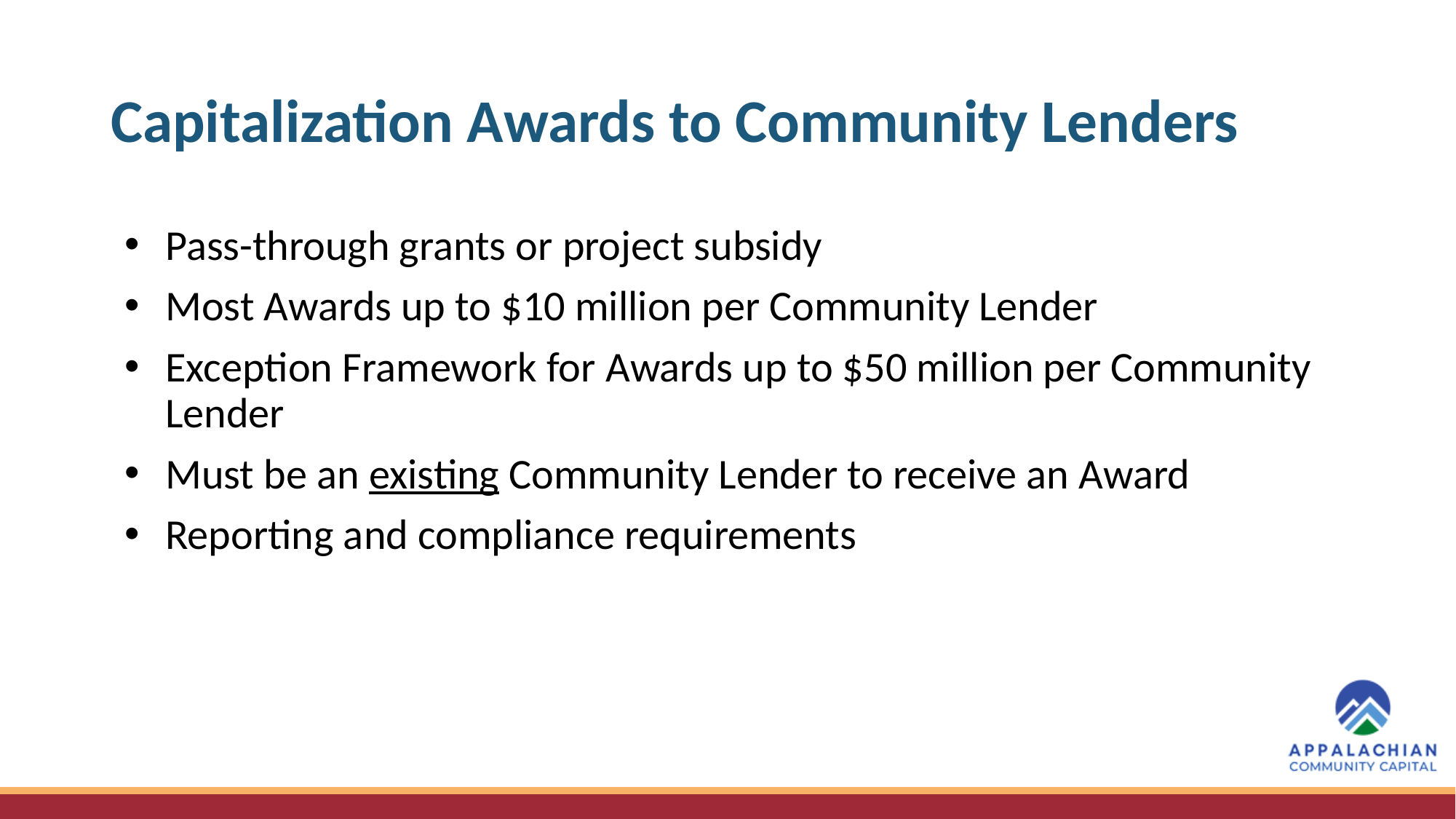

# Capitalization Awards to Community Lenders
Pass-through grants or project subsidy
Most Awards up to $10 million per Community Lender
Exception Framework for Awards up to $50 million per Community Lender
Must be an existing Community Lender to receive an Award
Reporting and compliance requirements